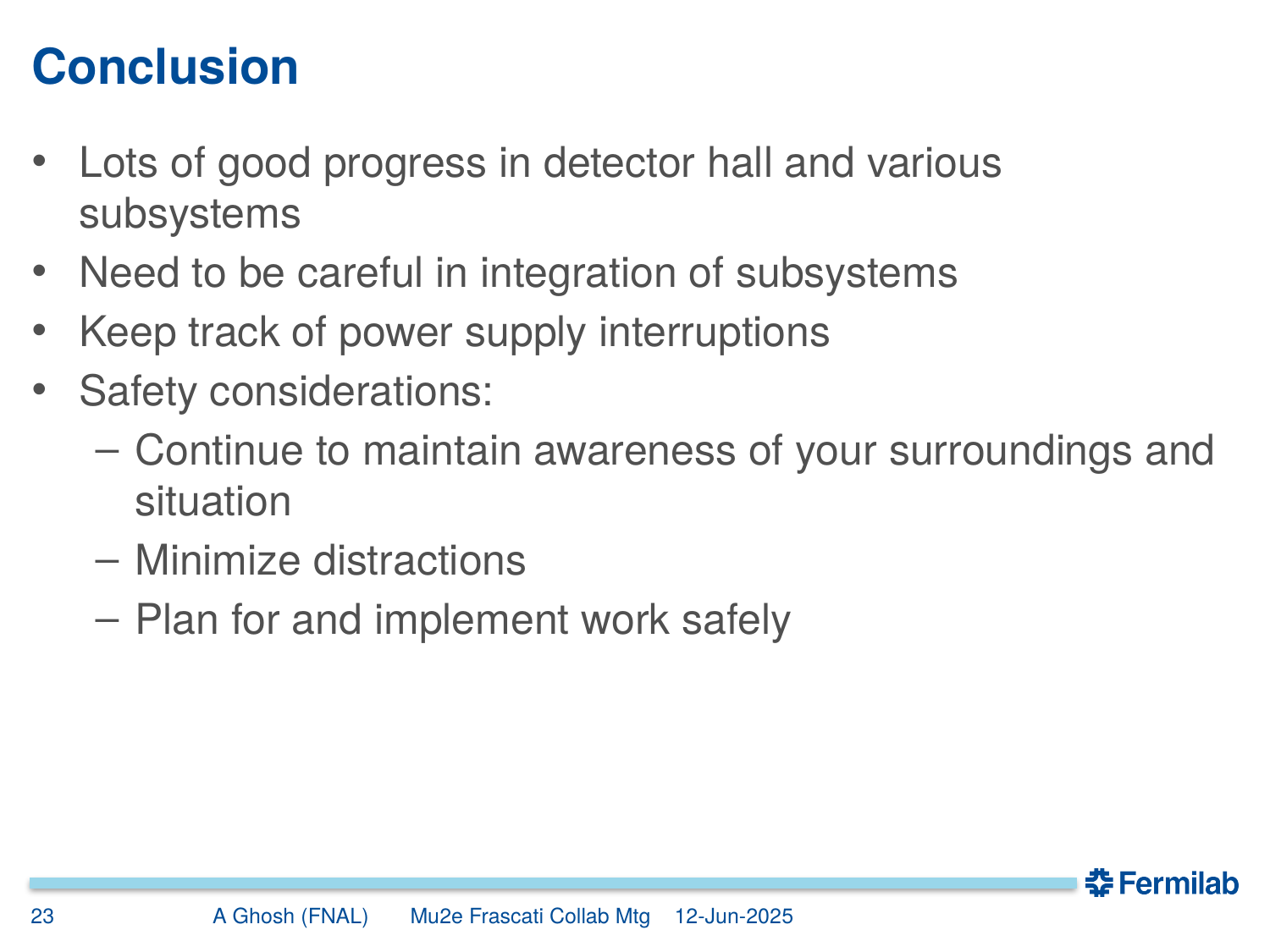

# Conclusion
Lots of good progress in detector hall and various subsystems
Need to be careful in integration of subsystems
Keep track of power supply interruptions
Safety considerations:
Continue to maintain awareness of your surroundings and situation
Minimize distractions
Plan for and implement work safely
23
A Ghosh (FNAL)       Mu2e Frascati Collab Mtg    12-Jun-2025